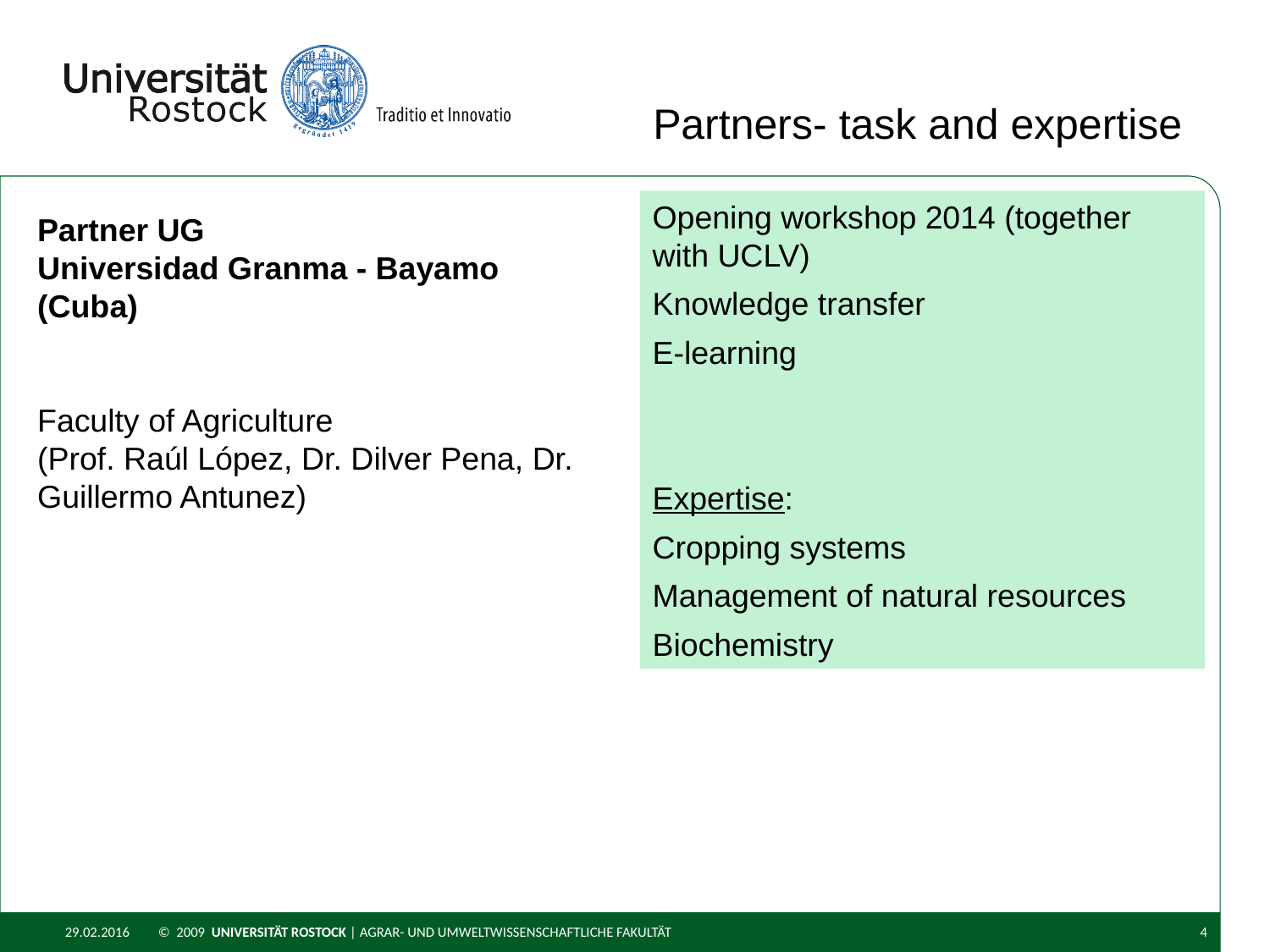

Partners- task and expertise
Opening workshop 2014 (together with UCLV)
Knowledge transfer
E-learning

Expertise:
Cropping systems
Management of natural resources
Biochemistry
Partner UG
Universidad Granma - Bayamo (Cuba)

Faculty of Agriculture
(Prof. Raúl López, Dr. Dilver Pena, Dr. Guillermo Antunez)
29.02.2016
©  2009  UNIVERSITÄT ROSTOCK | Agrar- und Umweltwissenschaftliche Fakultät
4